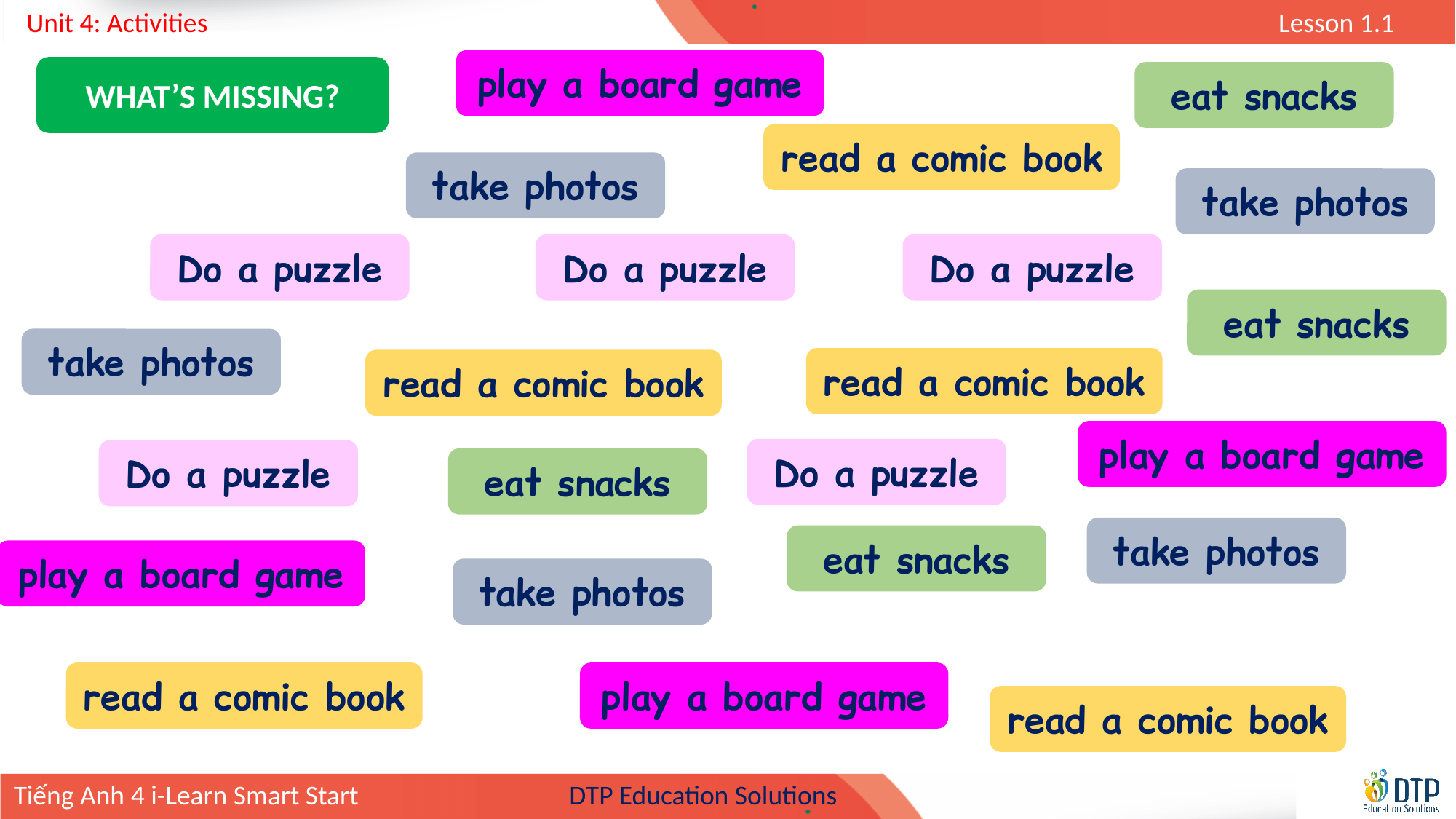

play a board game
WHAT’S MISSING?
eat snacks
read a comic book
take photos
take photos
Do a puzzle
Do a puzzle
Do a puzzle
eat snacks
take photos
read a comic book
read a comic book
play a board game
Do a puzzle
Do a puzzle
eat snacks
take photos
eat snacks
play a board game
take photos
read a comic book
play a board game
read a comic book